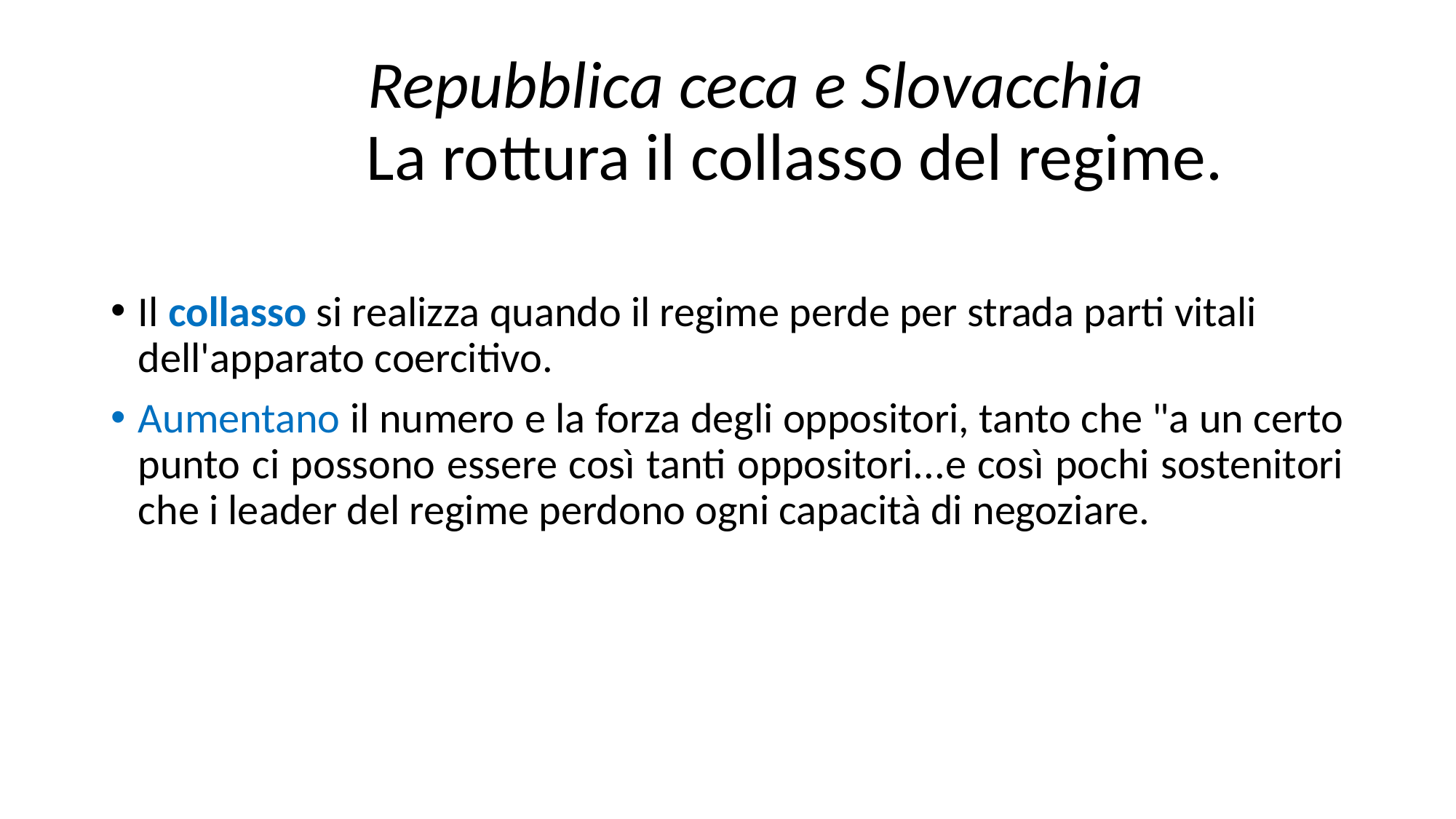

# Repubblica ceca e Slovacchia La rottura il collasso del regime.

Il collasso si realizza quando il regime perde per strada parti vitali dell'apparato coercitivo.
Aumentano il numero e la forza degli oppositori, tanto che "a un certo punto ci possono essere così tanti oppositori...e così pochi sostenitori che i leader del regime perdono ogni capacità di negoziare.